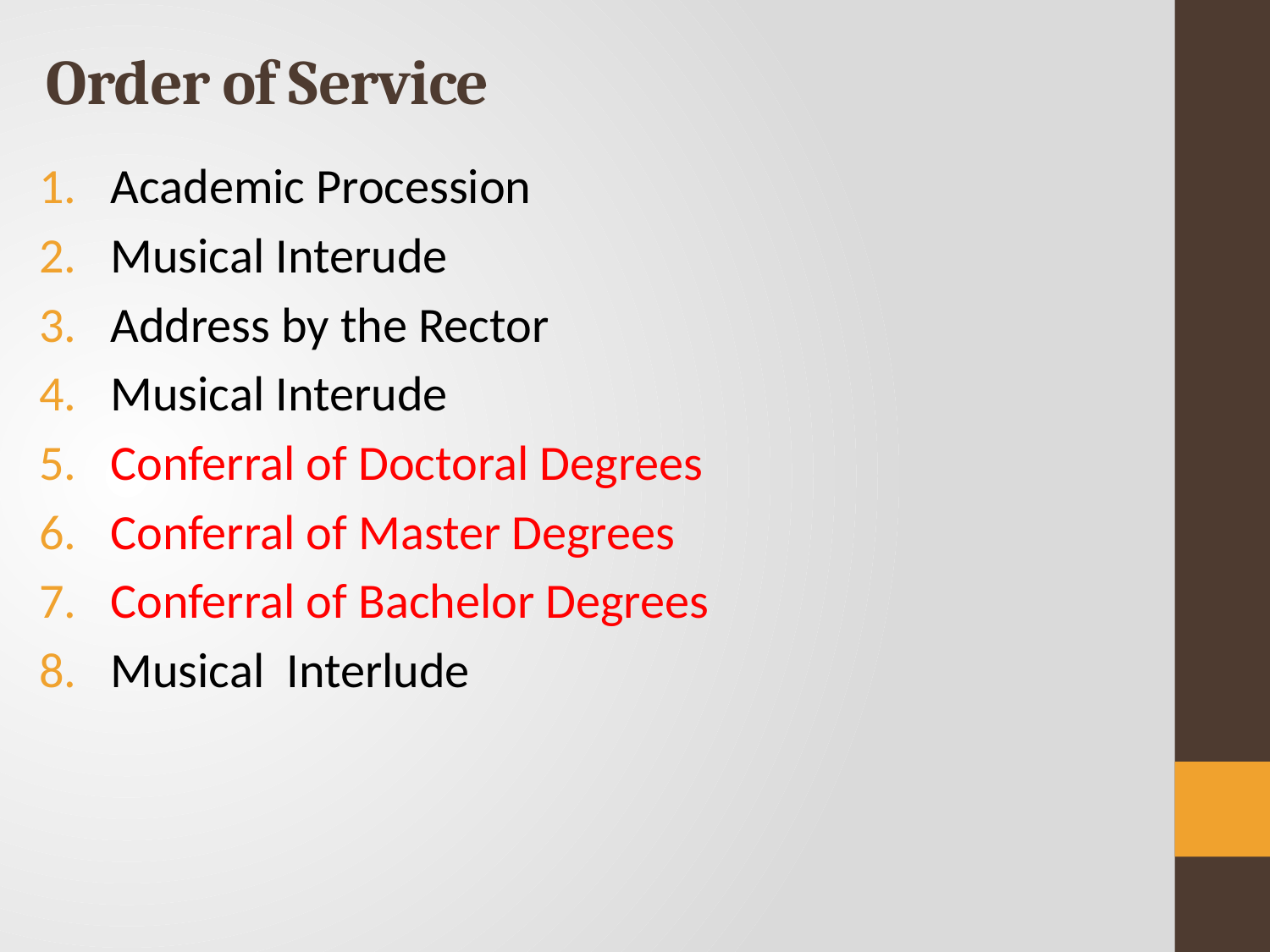

# Order of Service
Academic Procession
Musical Interude
Address by the Rector
Musical Interude
Conferral of Doctoral Degrees
Conferral of Master Degrees
Conferral of Bachelor Degrees
Musical  Interlude